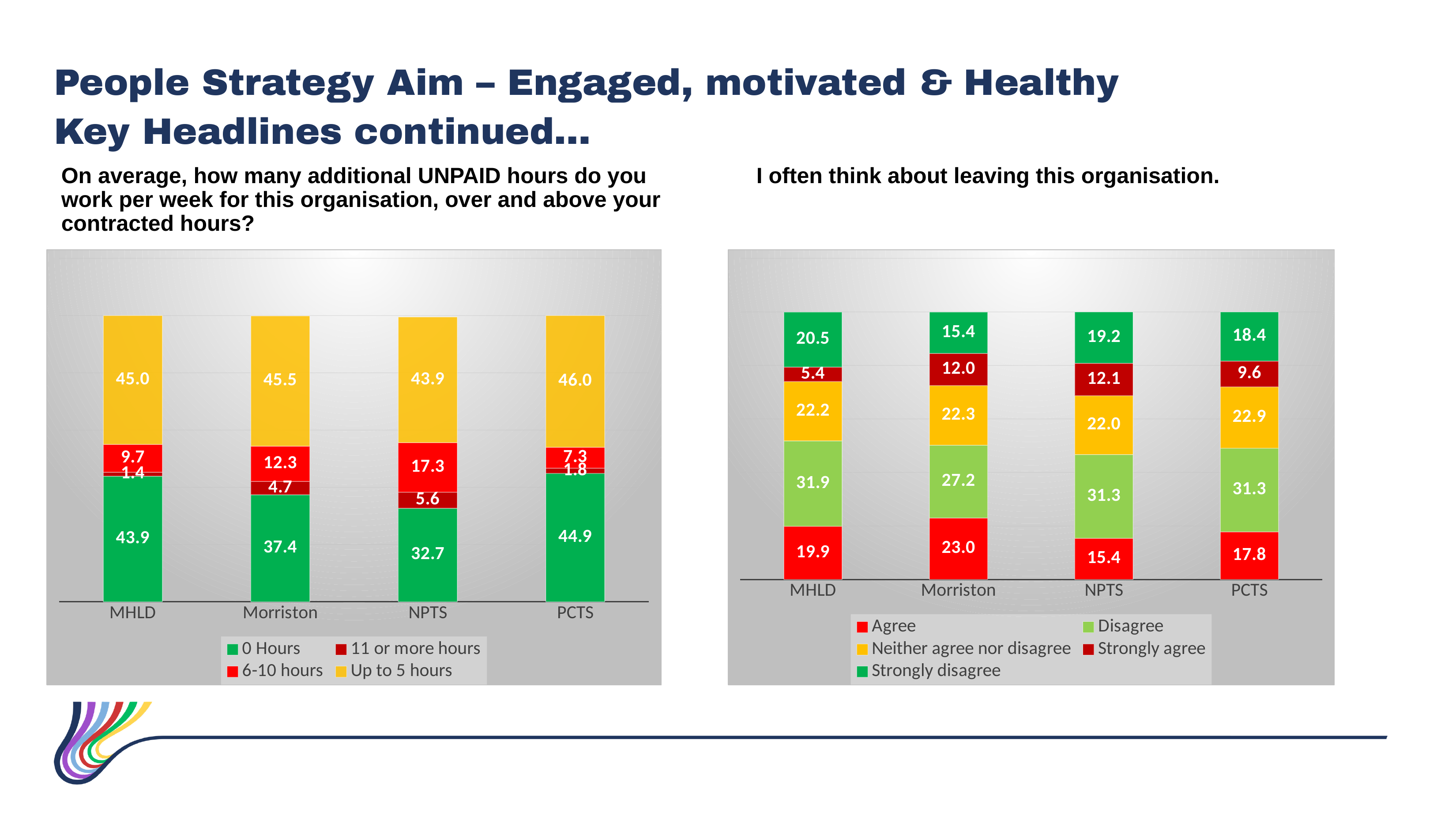

People Strategy Aim – Engaged, motivated & Healthy
Key Headlines continued…

On average, how many additional UNPAID hours do you work per week for this organisation, over and above your contracted hours?
I often think about leaving this organisation.

### Chart

| Category | 0 Hours | 11 or more hours | 6-10 hours | Up to 5 hours |
|---|---|---|---|---|
| MHLD | 43.9 | 1.4000000000000001 | 9.700000000000001 | 45.0 |
| Morriston | 37.4 | 4.7 | 12.3 | 45.5 |
| NPTS | 32.7 | 5.6 | 17.3 | 43.9 |
| PCTS | 44.9 | 1.7999999999999998 | 7.3 | 46.0 |

### Chart

| Category | Agree | Disagree | Neither agree nor disagree | Strongly agree | Strongly disagree |
|---|---|---|---|---|---|
| MHLD | 19.900000000000002 | 31.900000000000002 | 22.2 | 5.4 | 20.5 |
| Morriston | 23.0 | 27.200000000000003 | 22.3 | 12.0 | 15.4 |
| NPTS | 15.4 | 31.3 | 22.0 | 12.1 | 19.2 |
| PCTS | 17.8 | 31.3 | 22.900000000000002 | 9.6 | 18.4 |